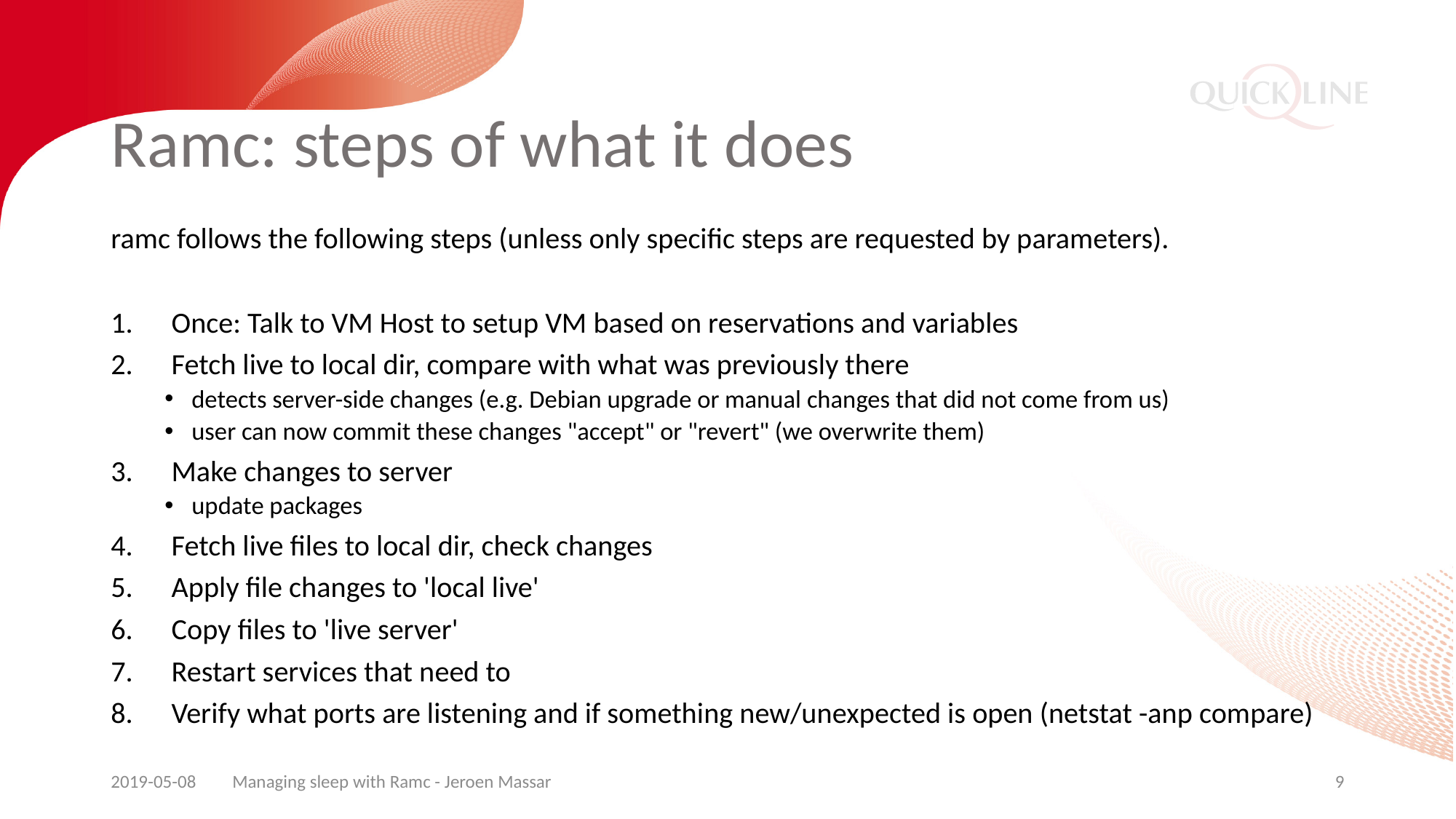

# Ramc: steps of what it does
ramc follows the following steps (unless only specific steps are requested by parameters).

Once: Talk to VM Host to setup VM based on reservations and variables
Fetch live to local dir, compare with what was previously there
detects server-side changes (e.g. Debian upgrade or manual changes that did not come from us)
user can now commit these changes "accept" or "revert" (we overwrite them)
Make changes to server
update packages
Fetch live files to local dir, check changes
Apply file changes to 'local live'
Copy files to 'live server'
Restart services that need to
Verify what ports are listening and if something new/unexpected is open (netstat -anp compare)
2019-05-08
Managing sleep with Ramc - Jeroen Massar
9